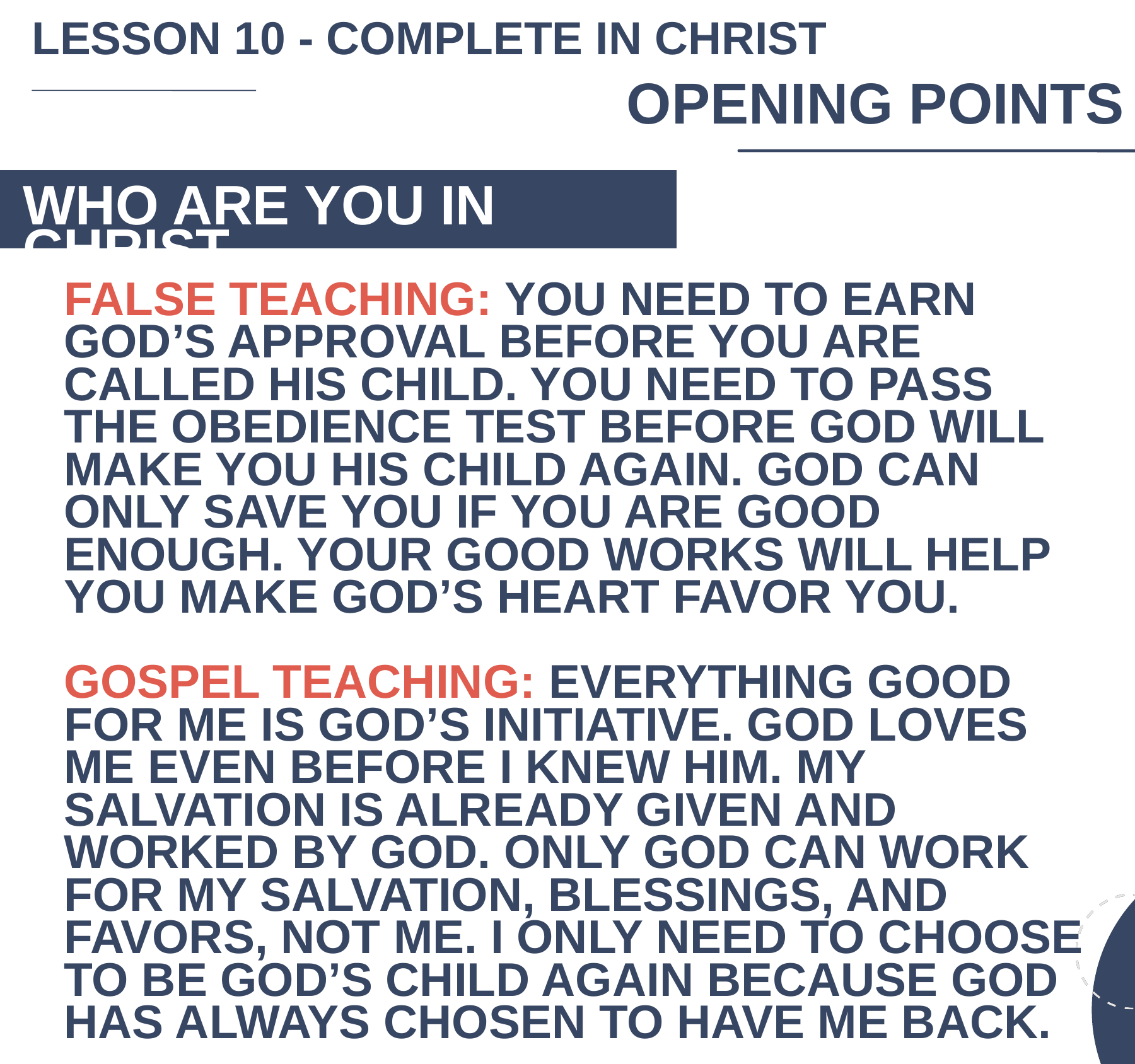

LESSON 10 - COMPLETE IN CHRIST
OPENING POINTS

WHO ARE YOU IN CHRIST
FALSE TEACHING: YOU NEED TO EARN GOD’S APPROVAL BEFORE YOU ARE CALLED HIS CHILD. YOU NEED TO PASS THE OBEDIENCE TEST BEFORE GOD WILL MAKE YOU HIS CHILD AGAIN. GOD CAN ONLY SAVE YOU IF YOU ARE GOOD ENOUGH. YOUR GOOD WORKS WILL HELP YOU MAKE GOD’S HEART FAVOR YOU.

GOSPEL TEACHING: EVERYTHING GOOD FOR ME IS GOD’S INITIATIVE. GOD LOVES ME EVEN BEFORE I KNEW HIM. MY SALVATION IS ALREADY GIVEN AND WORKED BY GOD. ONLY GOD CAN WORK FOR MY SALVATION, BLESSINGS, AND FAVORS, NOT ME. I ONLY NEED TO CHOOSE TO BE GOD’S CHILD AGAIN BECAUSE GOD HAS ALWAYS CHOSEN TO HAVE ME BACK.